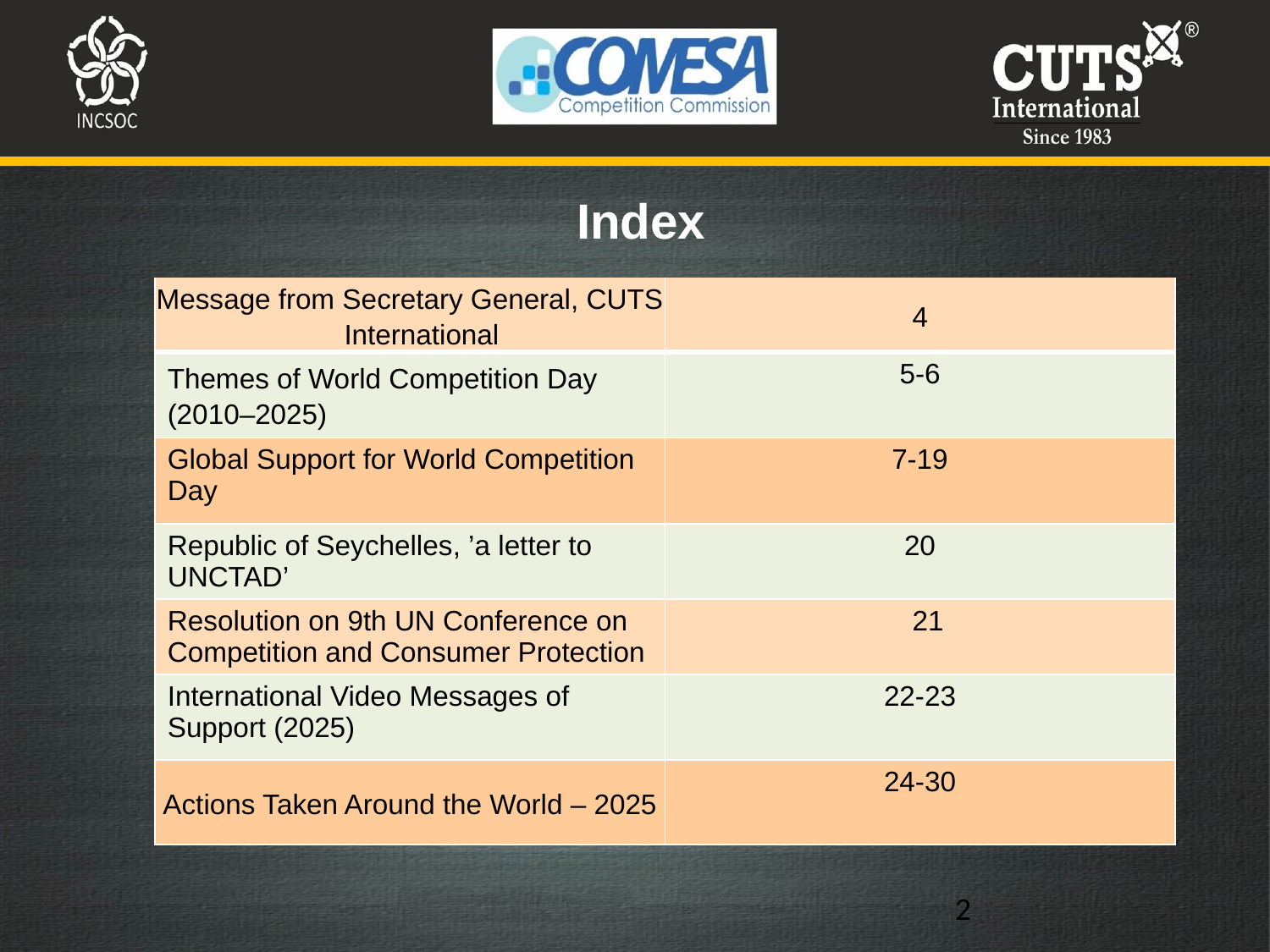

| Index |
| --- |
| Message from Secretary General, CUTS International | 4 |
| --- | --- |
| Themes of World Competition Day (2010–2025) | 5-6 |
| Global Support for World Competition Day | 7-19 |
| Republic of Seychelles, ’a letter to UNCTAD’ | 20 |
| Resolution on 9th UN Conference on Competition and Consumer Protection | 21 |
| International Video Messages of Support (2025) | 22-23 |
| Actions Taken Around the World – 2025 | 24-30 |
|  |
| --- |
2